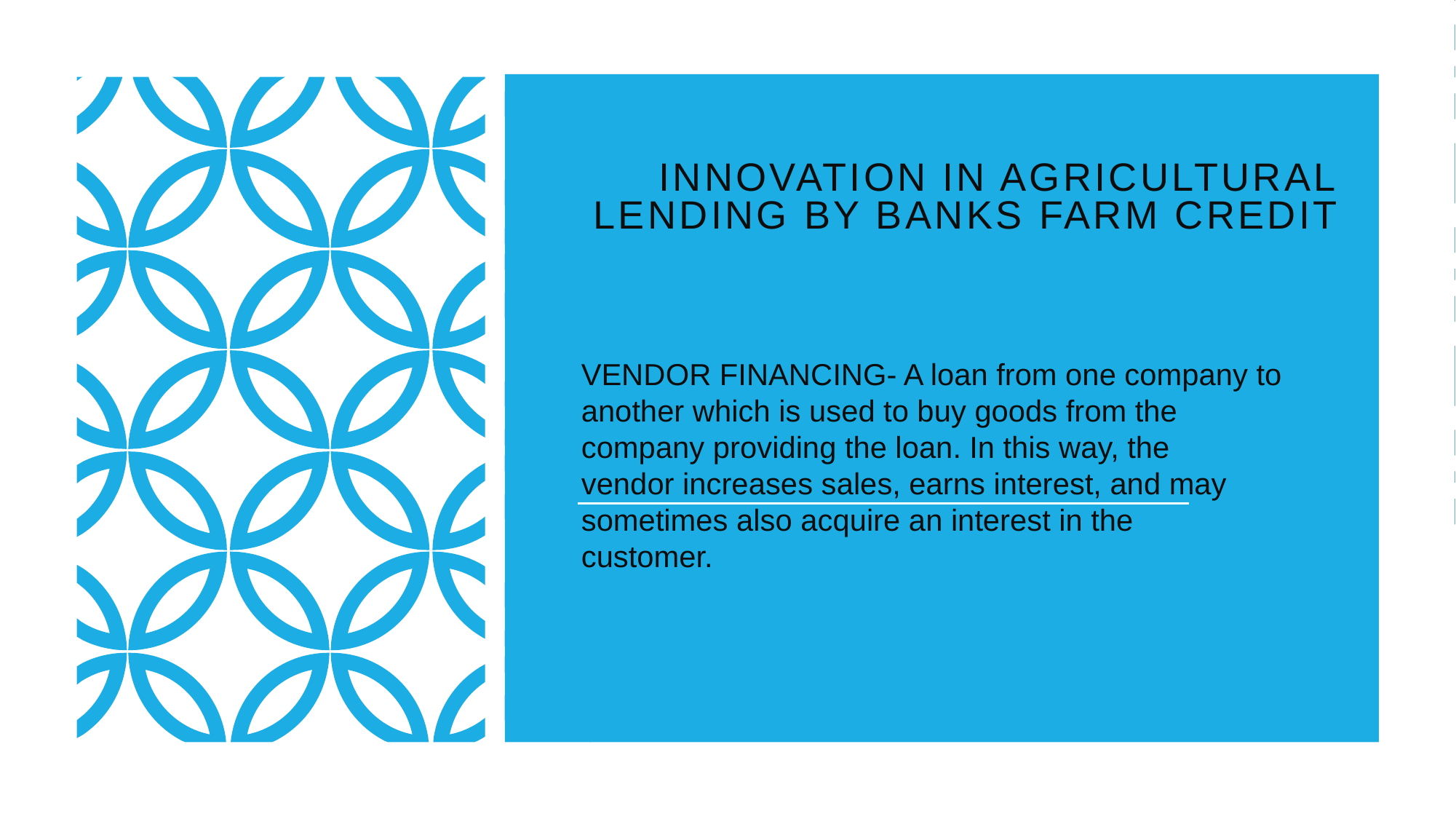

# INNOVATION IN AGRICULTURAL LENDING BY BANKS FARM CREDIT

VENDOR FINANCING- A loan from one company to
another which is used to buy goods from the
company providing the loan. In this way, the
vendor increases sales, earns interest, and may
sometimes also acquire an interest in the
customer.